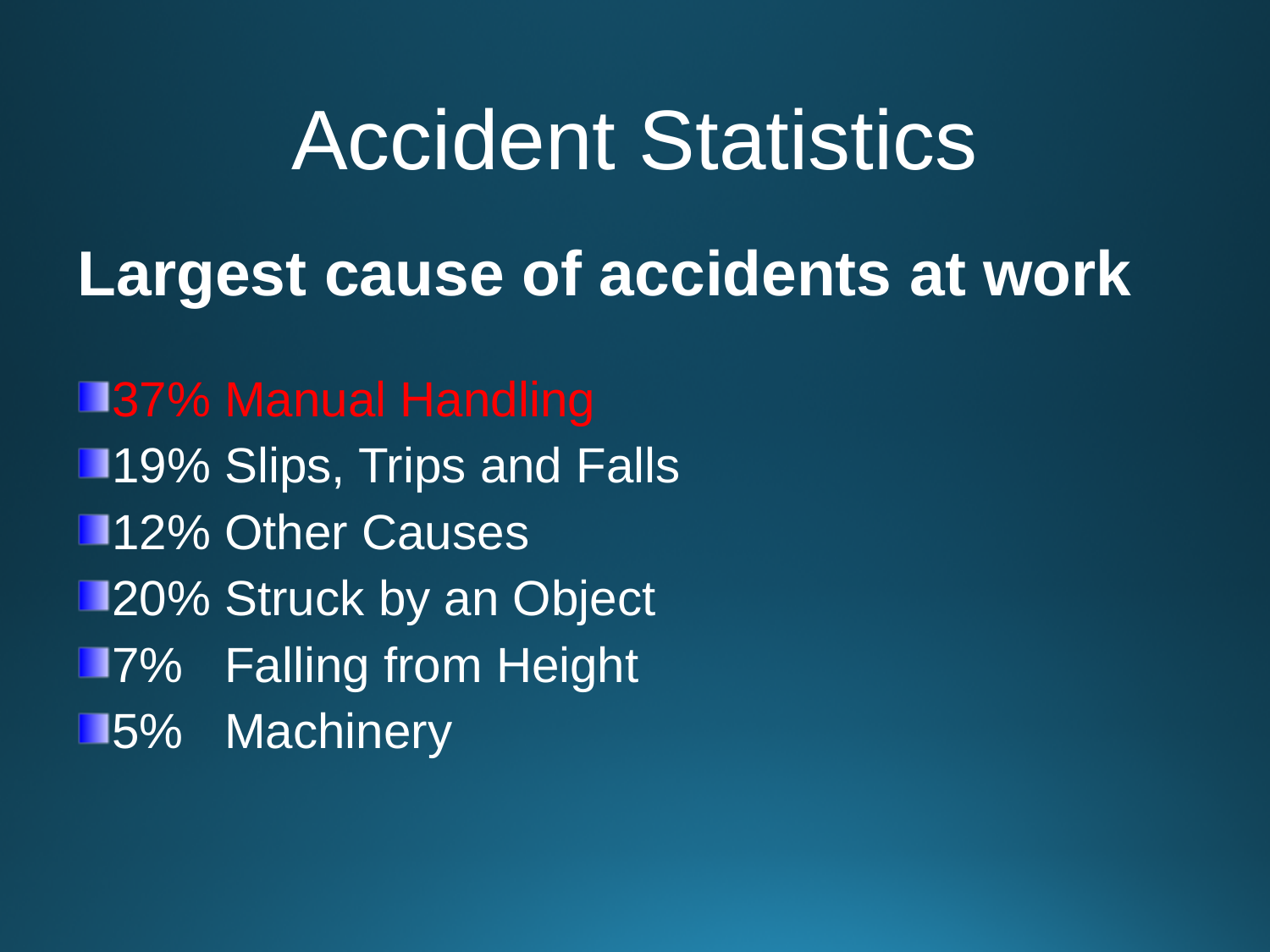

# Accident Statistics
Largest cause of accidents at work

37% Manual Handling
19% Slips, Trips and Falls
12% Other Causes
20% Struck by an Object
7%   Falling from Height
5%   Machinery